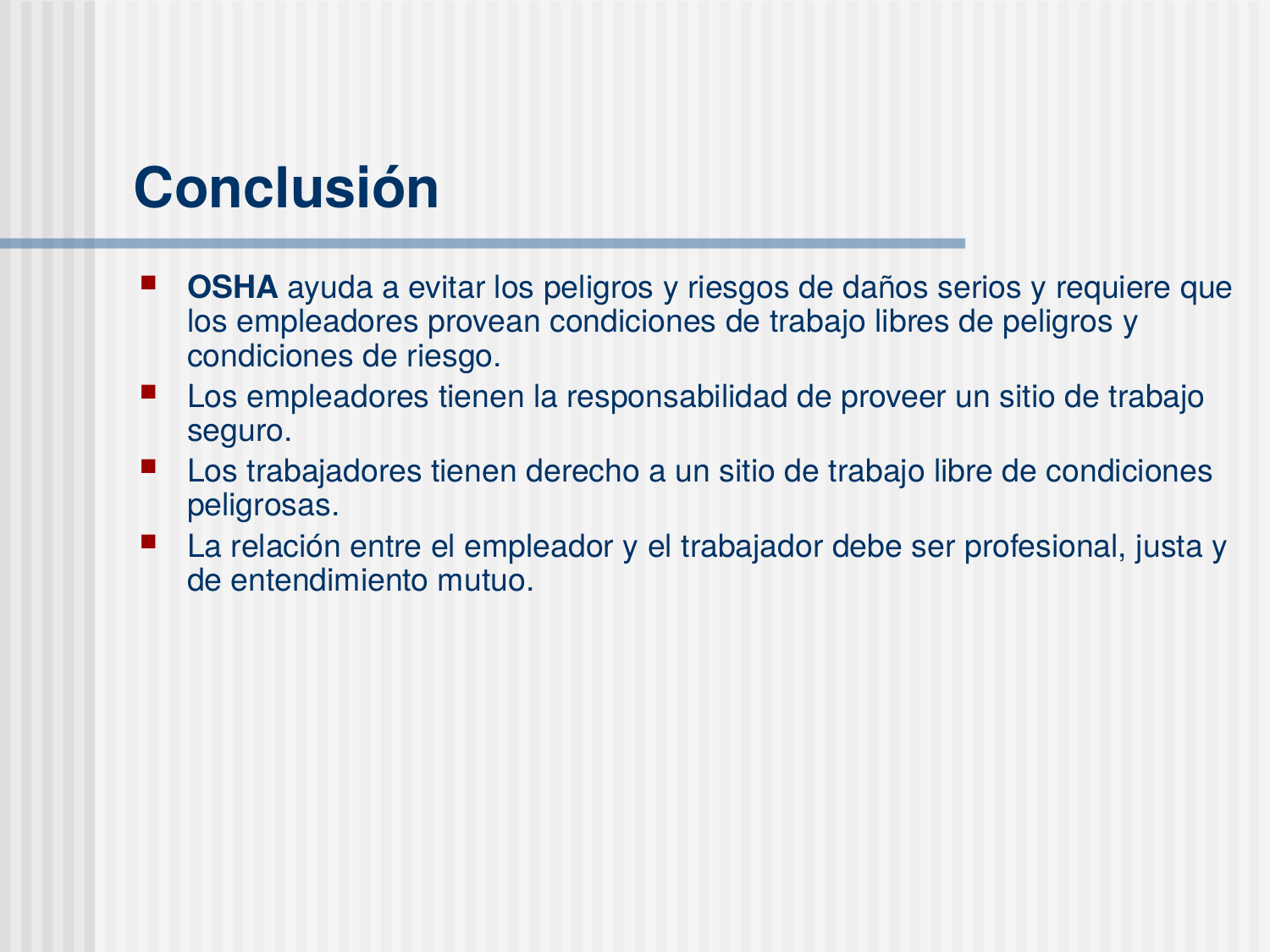

# Conclusión
OSHA ayuda a evitar los peligros y riesgos de daños serios y requiere que los empleadores provean condiciones de trabajo libres de peligros y condiciones de riesgo.
Los empleadores tienen la responsabilidad de proveer un sitio de trabajo seguro.
Los trabajadores tienen derecho a un sitio de trabajo libre de condiciones peligrosas.
La relación entre el empleador y el trabajador debe ser profesional, justa y de entendimiento mutuo.